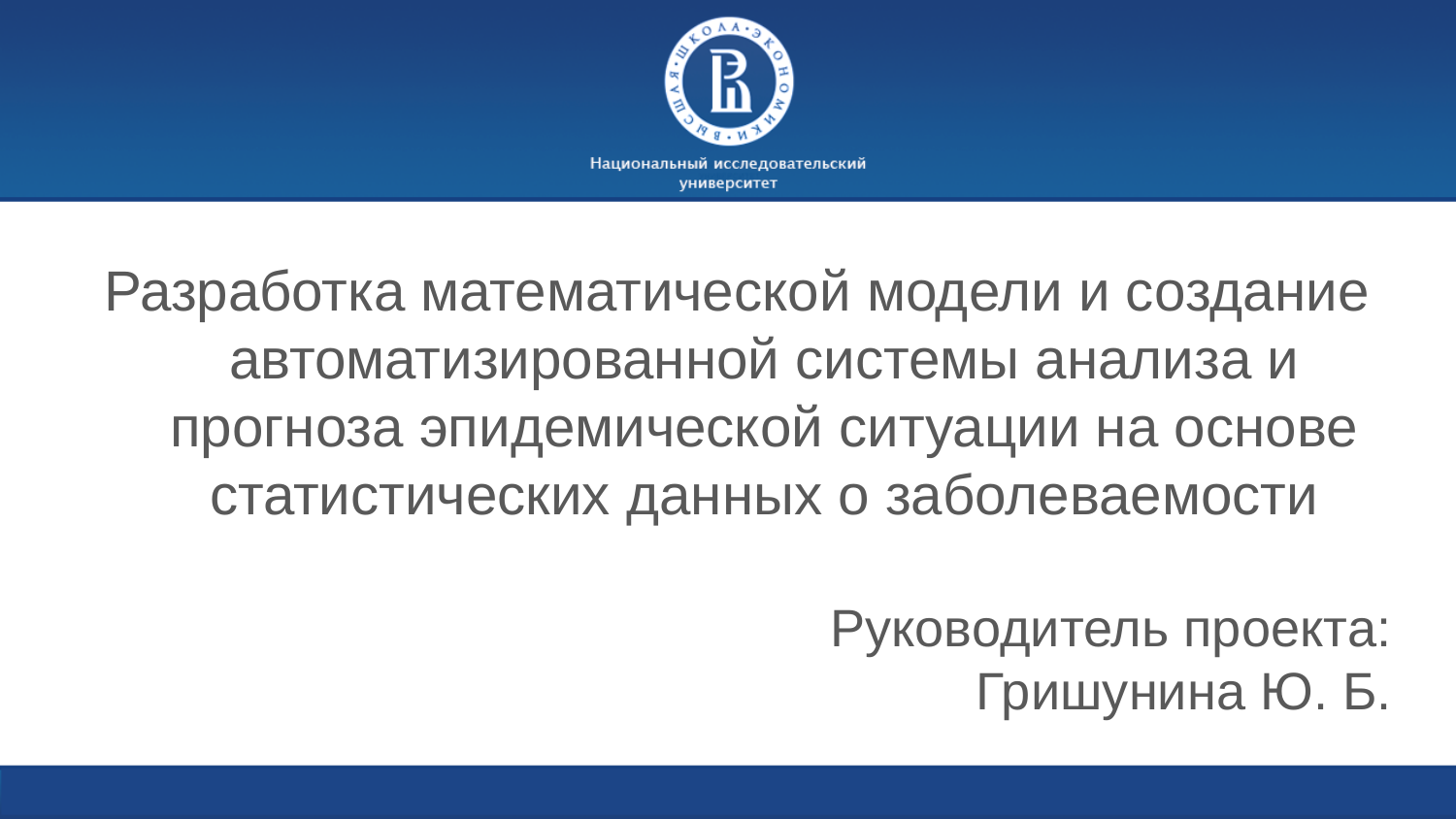

Разработка математической модели и создание автоматизированной системы анализа и прогноза эпидемической ситуации на основе статистических данных о заболеваемости

Руководитель проекта:
 Гришунина Ю. Б.